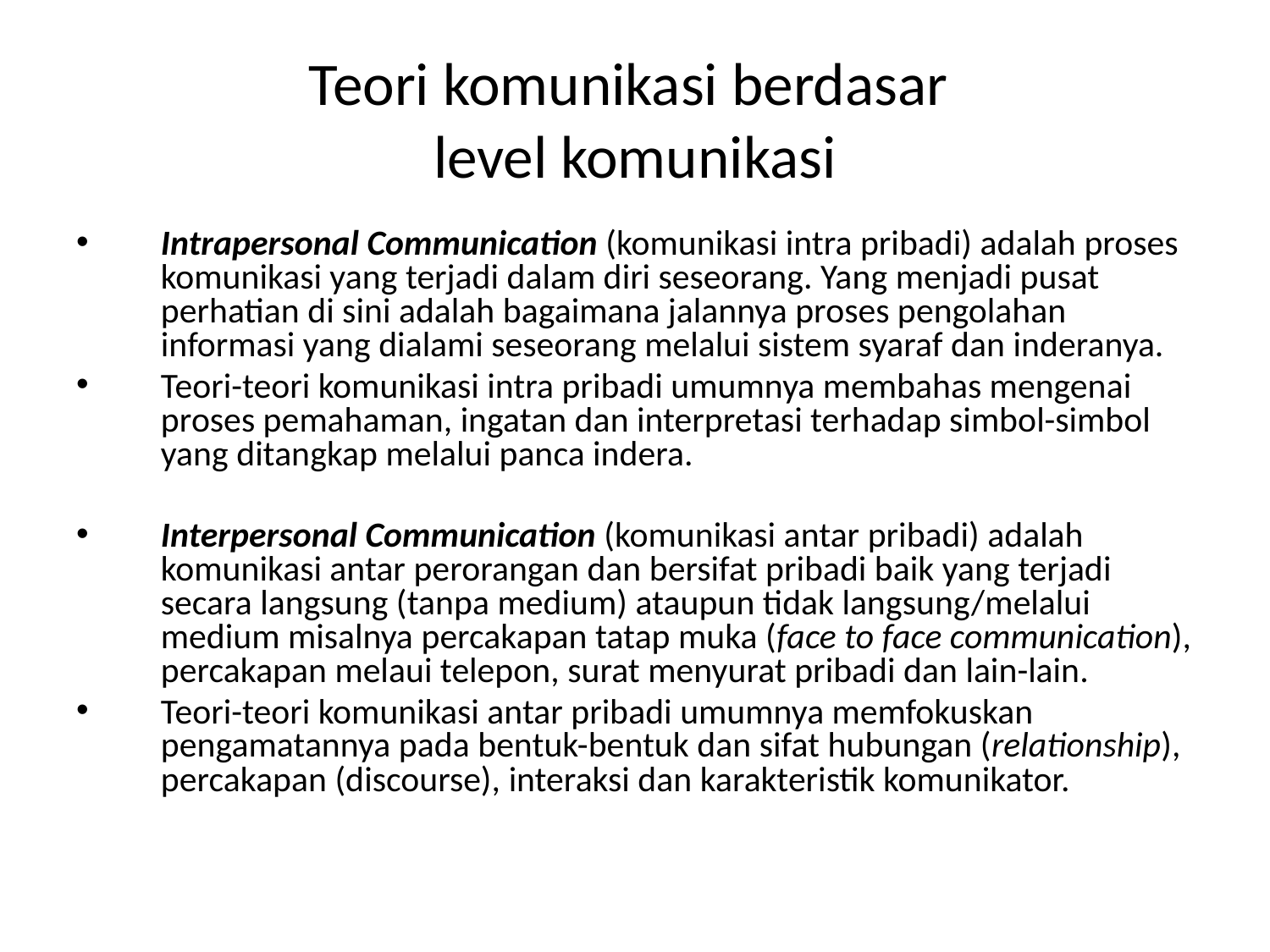

# Teori komunikasi berdasar level komunikasi
Intrapersonal Communication (komunikasi intra pribadi) adalah proses komunikasi yang terjadi dalam diri seseorang. Yang menjadi pusat perhatian di sini adalah bagaimana jalannya proses pengolahan informasi yang dialami seseorang melalui sistem syaraf dan inderanya.
Teori-teori komunikasi intra pribadi umumnya membahas mengenai proses pemahaman, ingatan dan interpretasi terhadap simbol-simbol yang ditangkap melalui panca indera.

Interpersonal Communication (komunikasi antar pribadi) adalah komunikasi antar perorangan dan bersifat pribadi baik yang terjadi secara langsung (tanpa medium) ataupun tidak langsung/melalui medium misalnya percakapan tatap muka (face to face communication), percakapan melaui telepon, surat menyurat pribadi dan lain-lain.
Teori-teori komunikasi antar pribadi umumnya memfokuskan pengamatannya pada bentuk-bentuk dan sifat hubungan (relationship), percakapan (discourse), interaksi dan karakteristik komunikator.